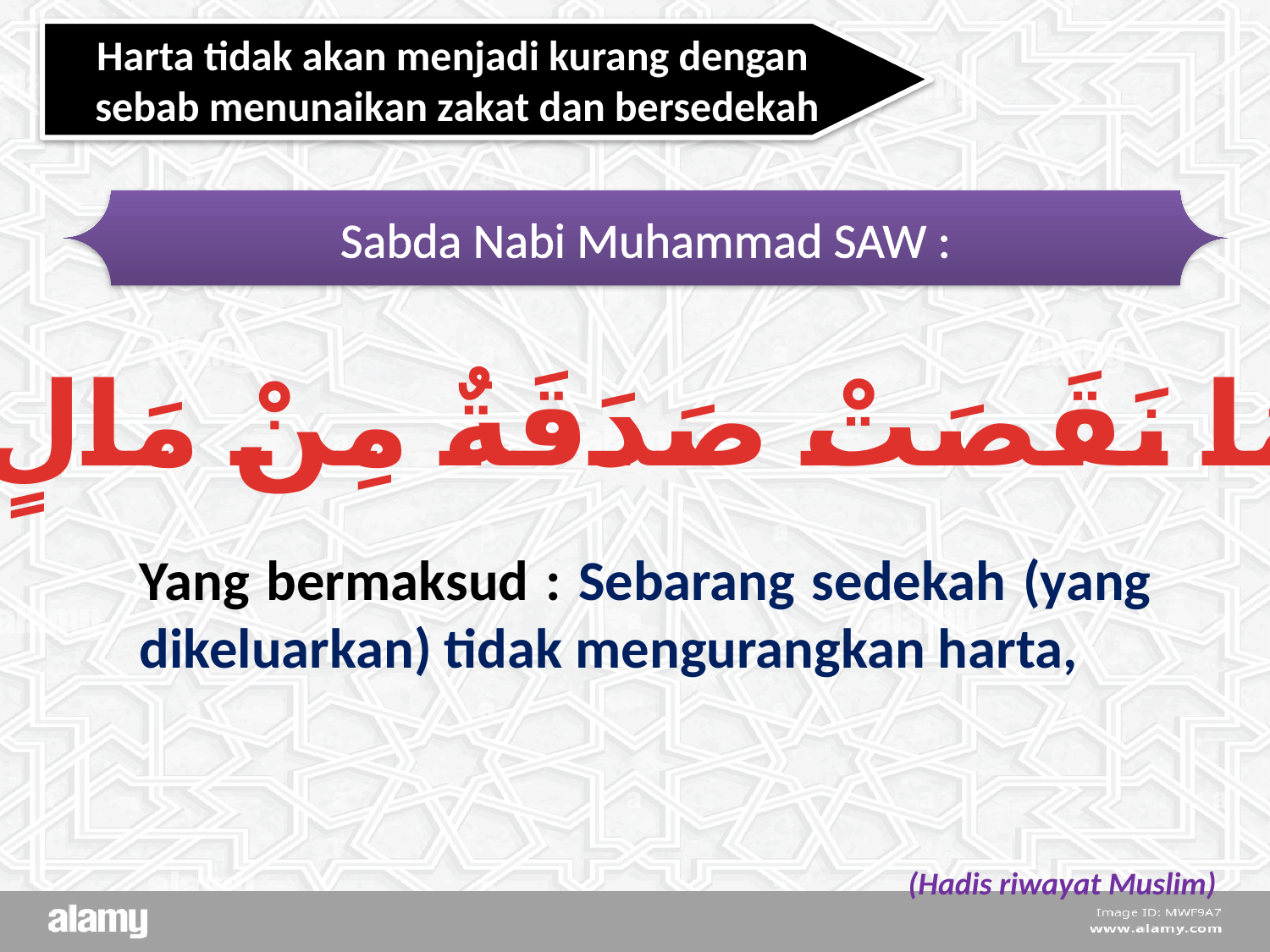

Harta tidak akan menjadi kurang dengan
sebab menunaikan zakat dan bersedekah
Sabda Nabi Muhammad SAW :
مَا نَقَصَتْ صَدَقَةٌ مِنْ مَالٍ
Yang bermaksud : Sebarang sedekah (yang dikeluarkan) tidak mengurangkan harta,
 (Hadis riwayat Muslim)